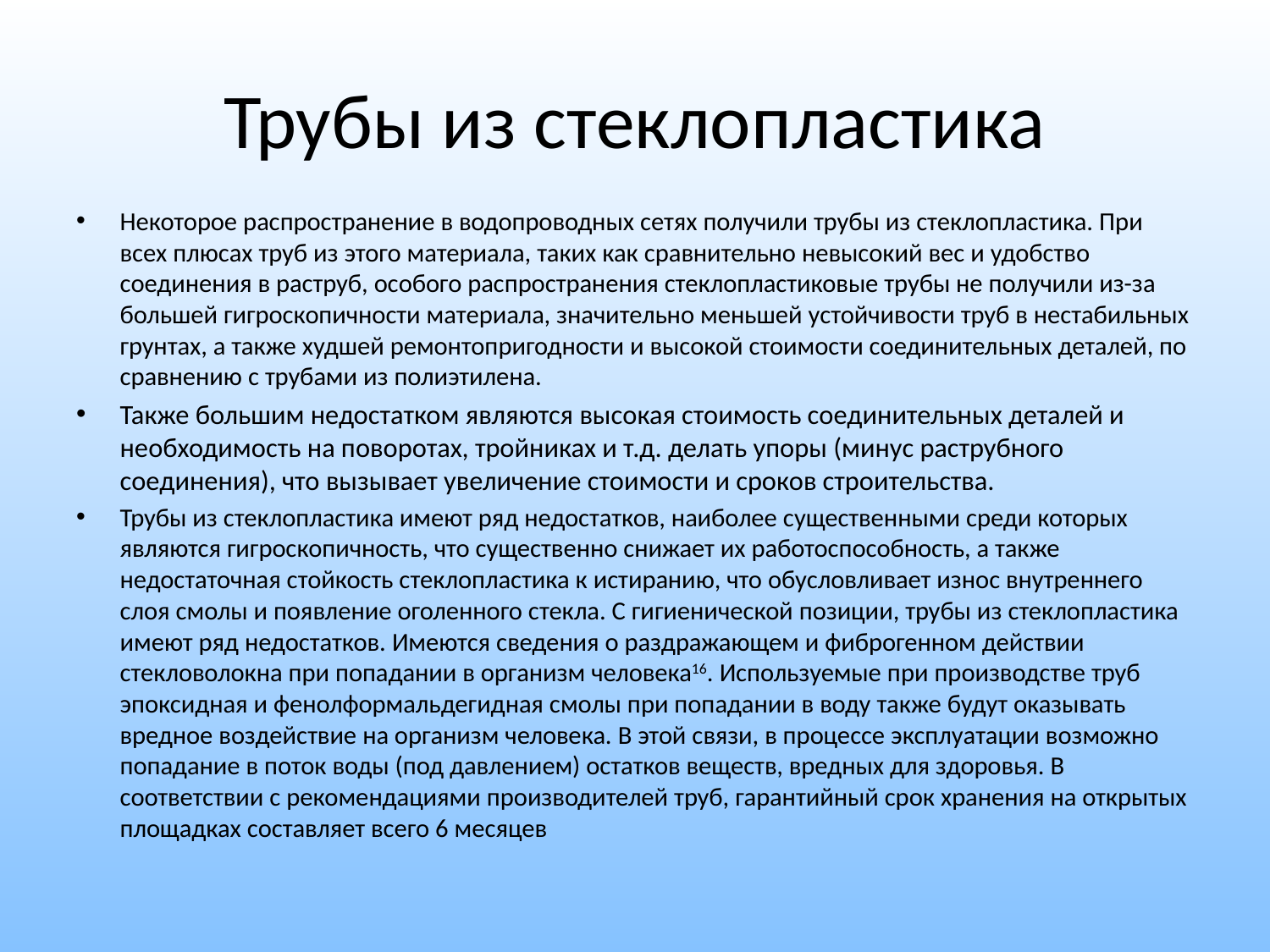

# Трубы из стеклопластика
Некоторое распространение в водопроводных сетях получили трубы из стеклопластика. При всех плюсах труб из этого материала, таких как сравнительно невысокий вес и удобство соединения в раструб, особого распространения стеклопластиковые трубы не получили из-за большей гигроскопичности материала, значительно меньшей устойчивости труб в нестабильных грунтах, а также худшей ремонтопригодности и высокой стоимости соединительных деталей, по сравнению с трубами из полиэтилена.
Также большим недостатком являются высокая стоимость соединительных деталей и необходимость на поворотах, тройниках и т.д. делать упоры (минус раструбного соединения), что вызывает увеличение стоимости и сроков строительства.
Трубы из стеклопластика имеют ряд недостатков, наиболее существенными среди которых являются гигроскопичность, что существенно снижает их работоспособность, а также недостаточная стойкость стеклопластика к истиранию, что обусловливает износ внутреннего слоя смолы и появление оголенного стекла. С гигиенической позиции, трубы из стеклопластика имеют ряд недостатков. Имеются сведения о раздражающем и фиброгенном действии стекловолокна при попадании в организм человека16. Используемые при производстве труб эпоксидная и фенолформальдегидная смолы при попадании в воду также будут оказывать вредное воздействие на организм человека. В этой связи, в процессе эксплуатации возможно попадание в поток воды (под давлением) остатков веществ, вредных для здоровья. В соответствии с рекомендациями производителей труб, гарантийный срок хранения на открытых площадках составляет всего 6 месяцев